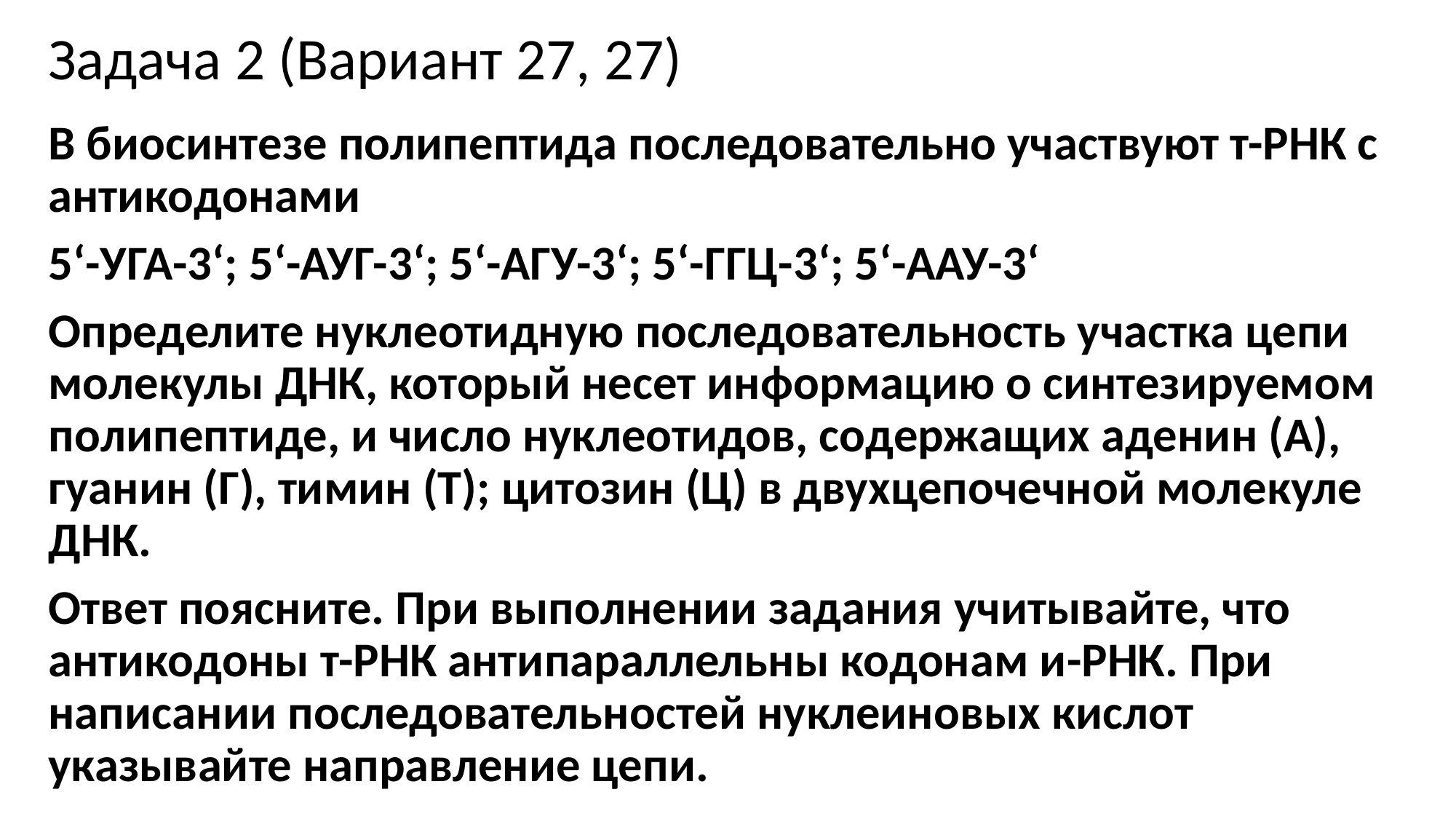

# Задача 2 (Вариант 27, 27)
В биосинтезе полипептида последовательно участвуют т-РНК с антикодонами
5‘-УГА-3‘; 5‘-АУГ-3‘; 5‘-АГУ-3‘; 5‘-ГГЦ-3‘; 5‘-ААУ-3‘
Определите нуклеотидную последовательность участка цепи молекулы ДНК, который несет информацию о синтезируемом полипептиде, и число нуклеотидов, содержащих аденин (А), гуанин (Г), тимин (Т); цитозин (Ц) в двухцепочечной молекуле ДНК.
Ответ поясните. При выполнении задания учитывайте, что антикодоны т-РНК антипараллельны кодонам и-РНК. При написании последовательностей нуклеиновых кислот указывайте направление цепи.